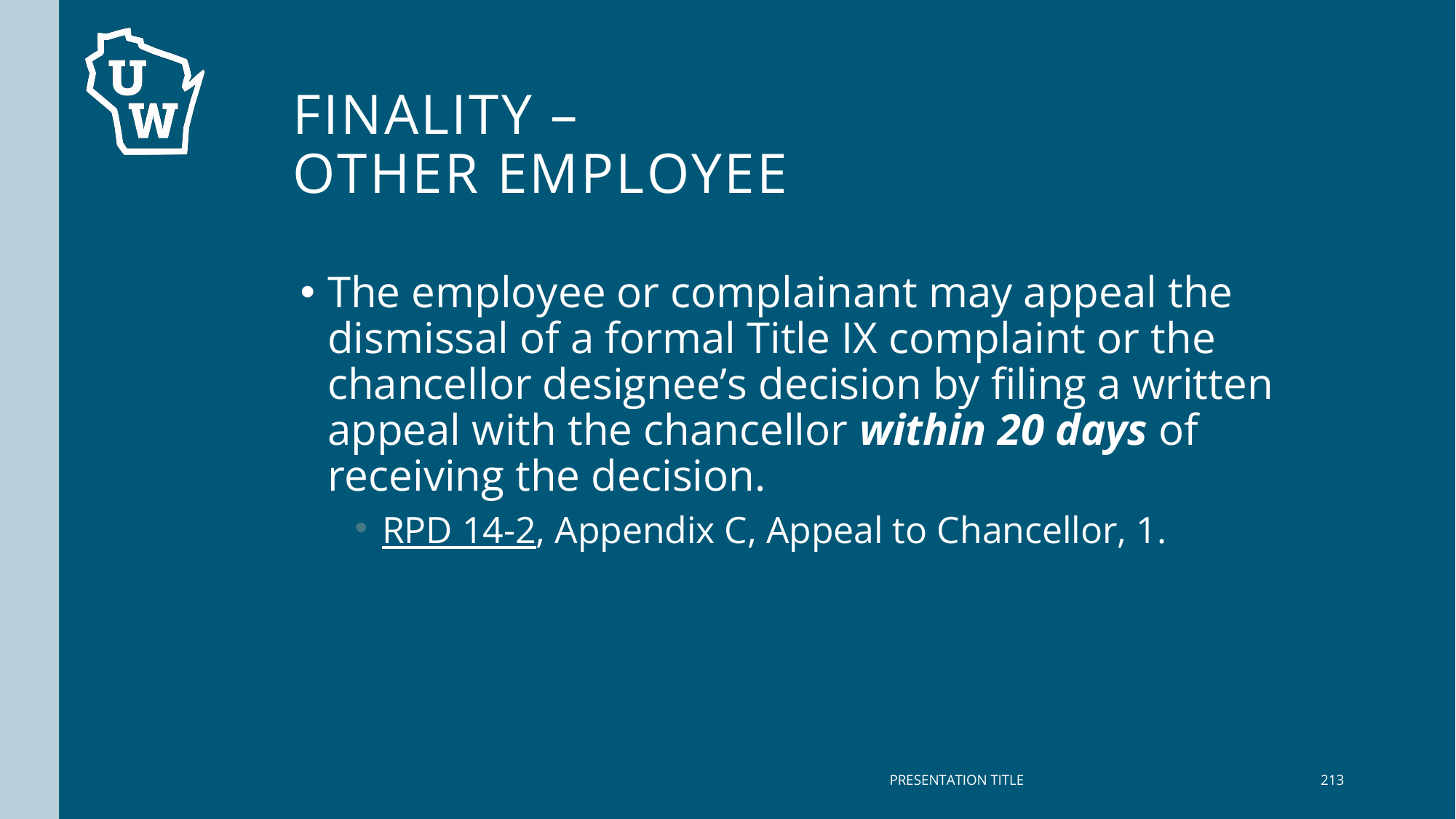

# Finality – other employee
The employee or complainant may appeal the dismissal of a formal Title IX complaint or the chancellor designee’s decision by filing a written appeal with the chancellor within 20 days of receiving the decision.
RPD 14-2, Appendix C, Appeal to Chancellor, 1.

PRESENTATION TITLE
213